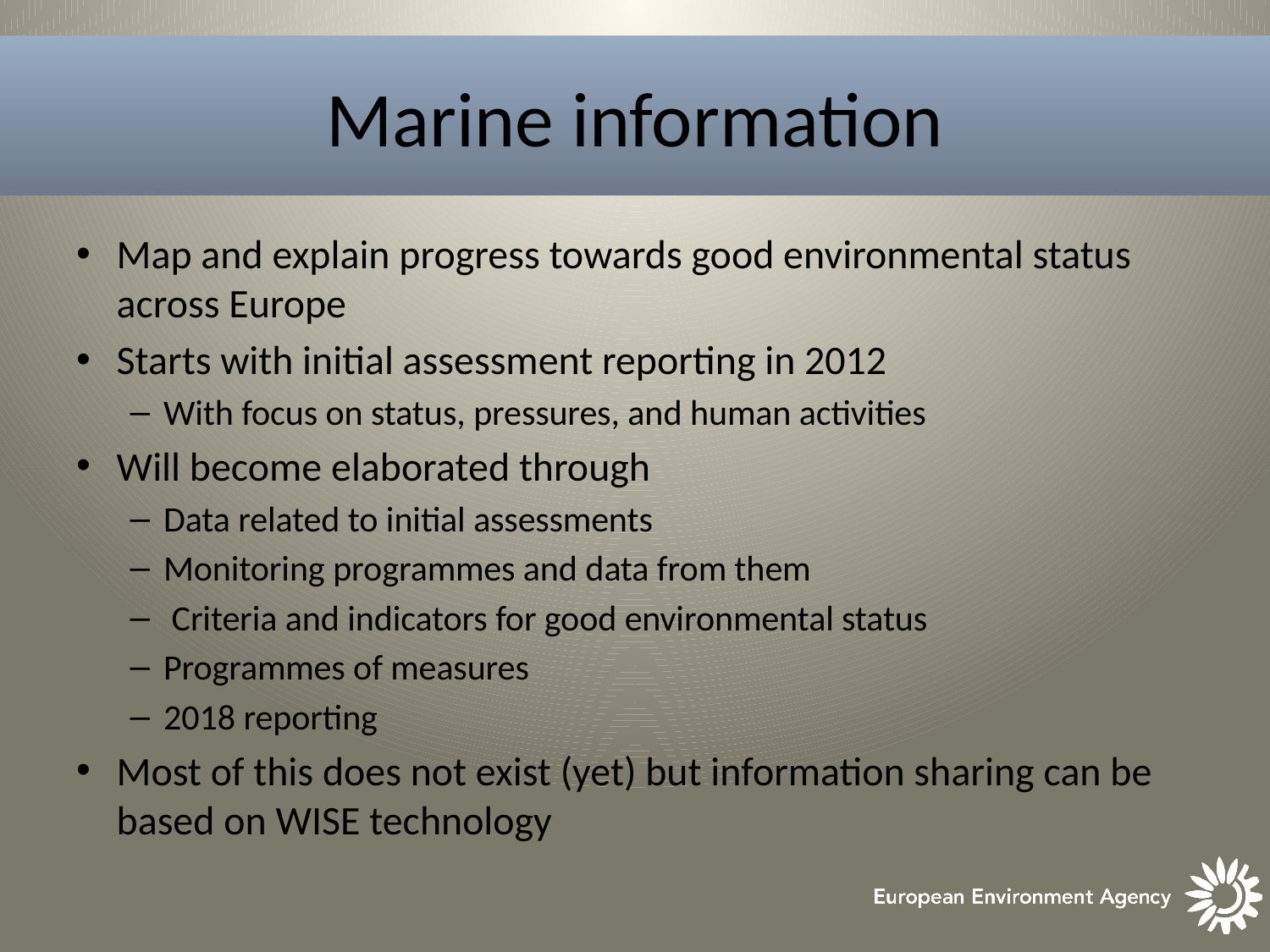

# Marine information
Map and explain progress towards good environmental status across Europe
Starts with initial assessment reporting in 2012
With focus on status, pressures, and human activities
Will become elaborated through
Data related to initial assessments
Monitoring programmes and data from them
 Criteria and indicators for good environmental status
Programmes of measures
2018 reporting
Most of this does not exist (yet) but information sharing can be based on WISE technology